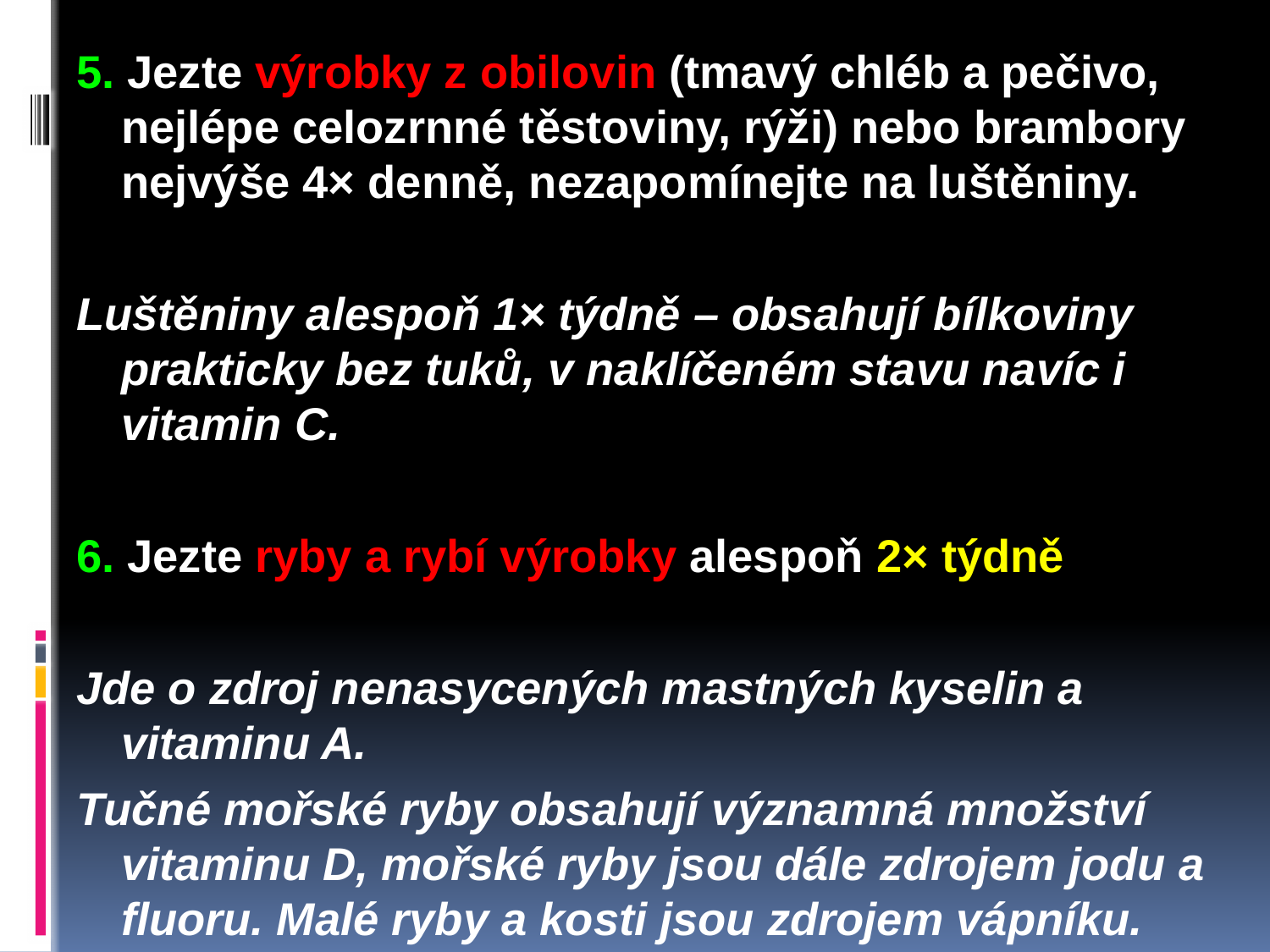

5. Jezte výrobky z obilovin (tmavý chléb a pečivo, nejlépe celozrnné těstoviny, rýži) nebo brambory nejvýše 4× denně, nezapomínejte na luštěniny.

Luštěniny alespoň 1× týdně – obsahují bílkoviny prakticky bez tuků, v naklíčeném stavu navíc i vitamin C.

6. Jezte ryby a rybí výrobky alespoň 2× týdně

Jde o zdroj nenasycených mastných kyselin a vitaminu A.
Tučné mořské ryby obsahují významná množství vitaminu D, mořské ryby jsou dále zdrojem jodu a fluoru. Malé ryby a kosti jsou zdrojem vápníku.